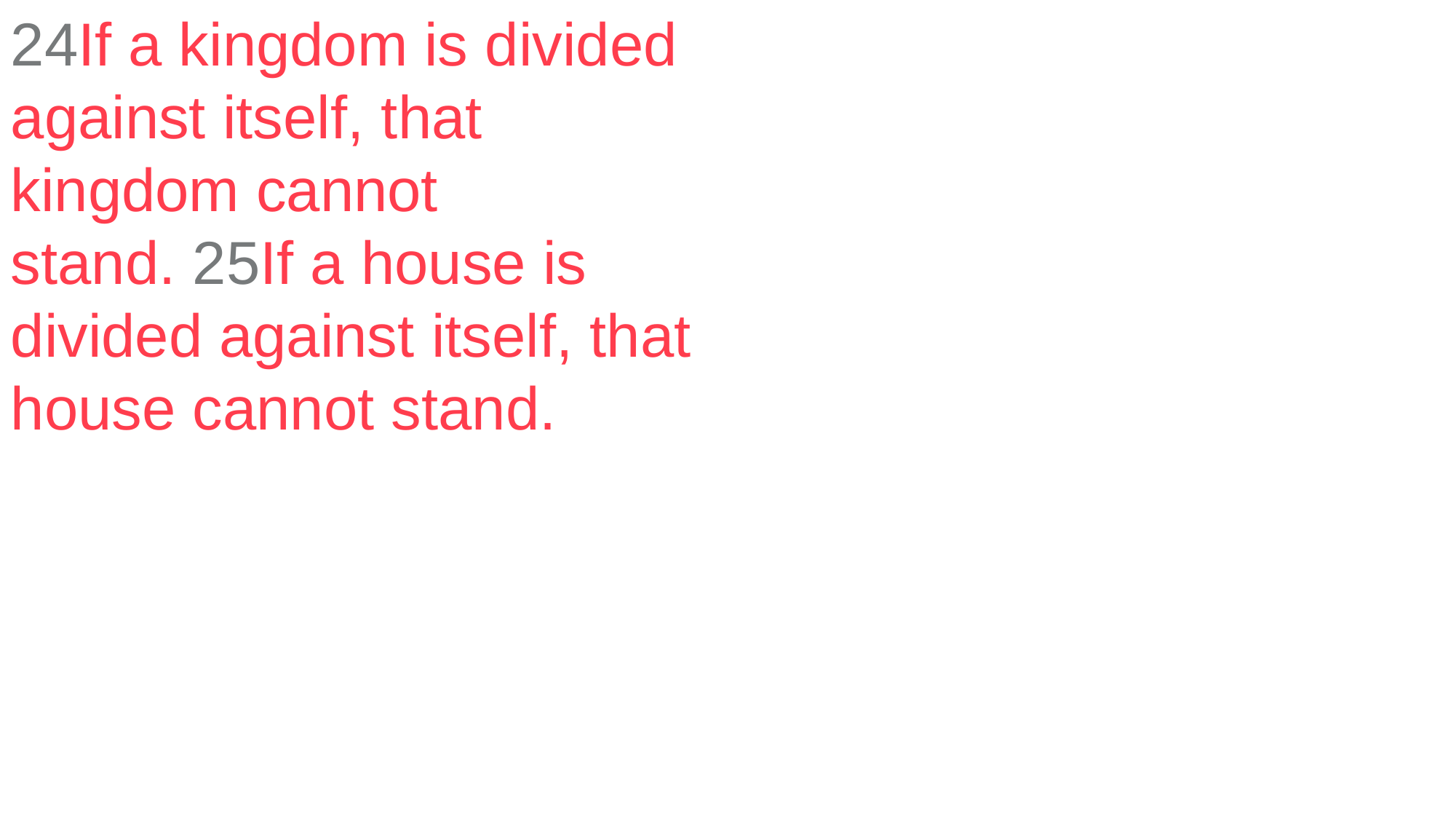

24If a kingdom is divided against itself, that kingdom cannot stand. 25If a house is divided against itself, that house cannot stand.